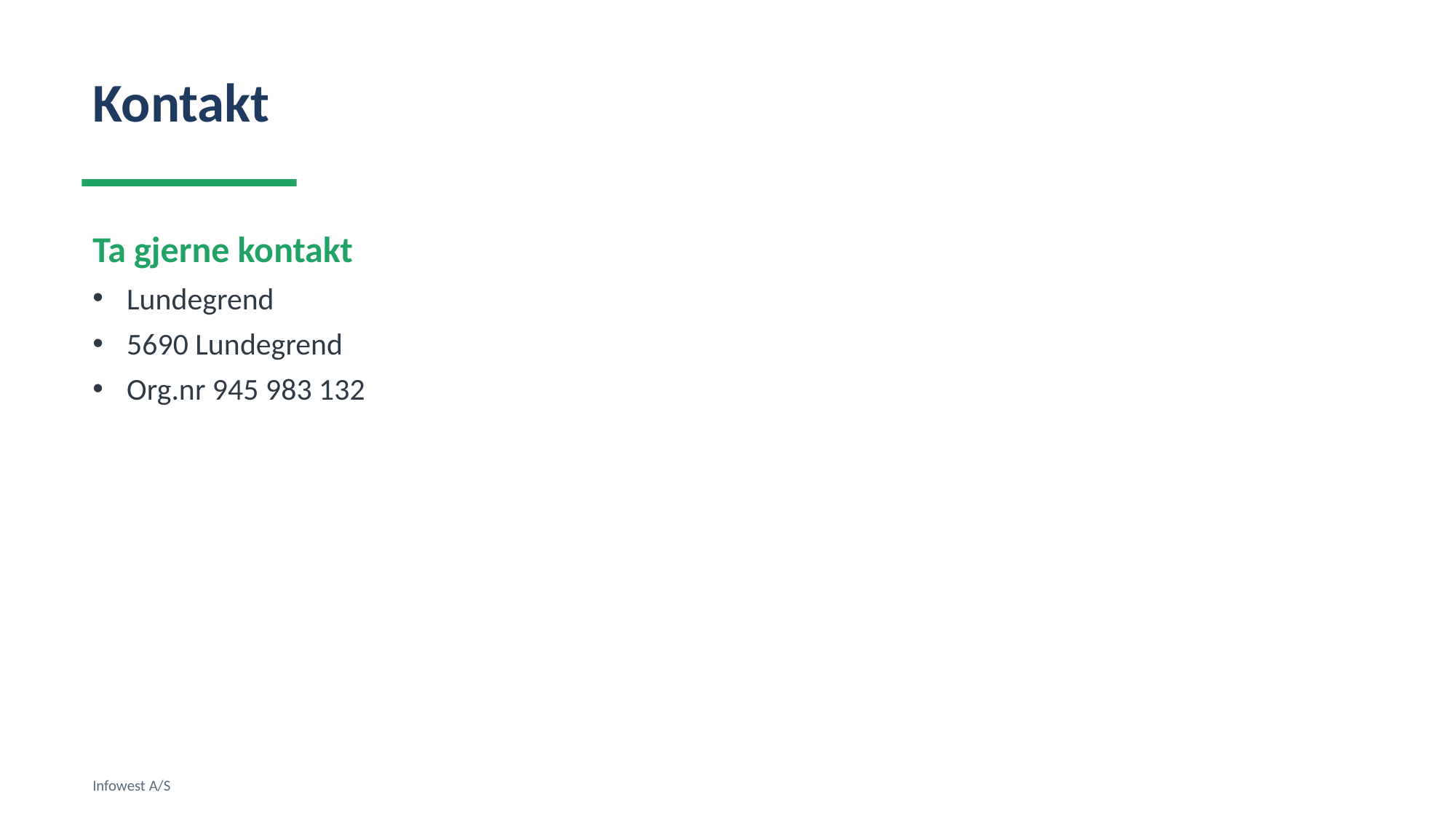

Kontakt

Ta gjerne kontakt
Lundegrend
5690 Lundegrend
Org.nr 945 983 132
Infowest A/S